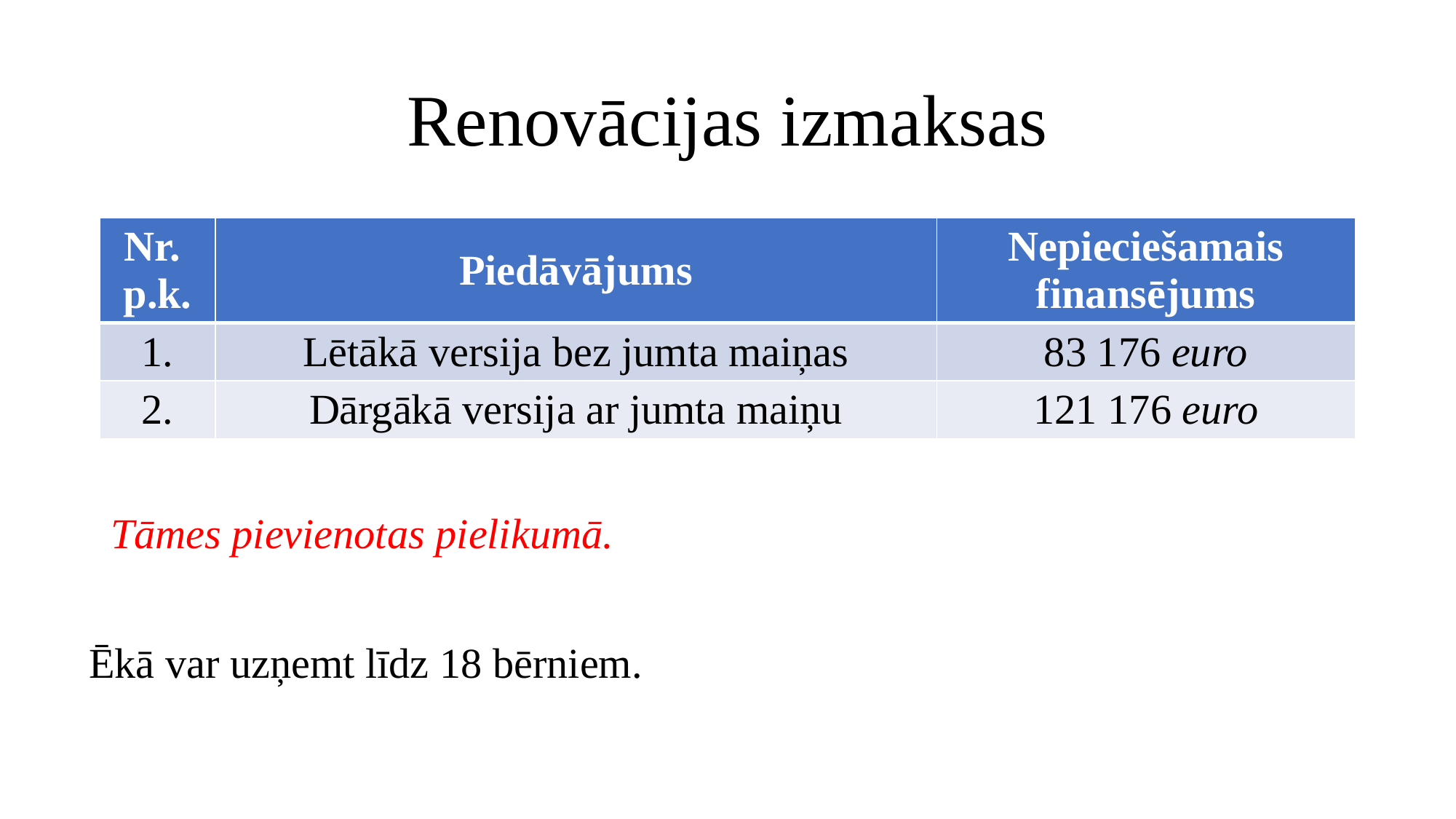

# Renovācijas izmaksas
| Nr. p.k. | Piedāvājums | Nepieciešamais finansējums |
| --- | --- | --- |
| 1. | Lētākā versija bez jumta maiņas | 83 176 euro |
| 2. | Dārgākā versija ar jumta maiņu | 121 176 euro |
Tāmes pievienotas pielikumā.
Ēkā var uzņemt līdz 18 bērniem.